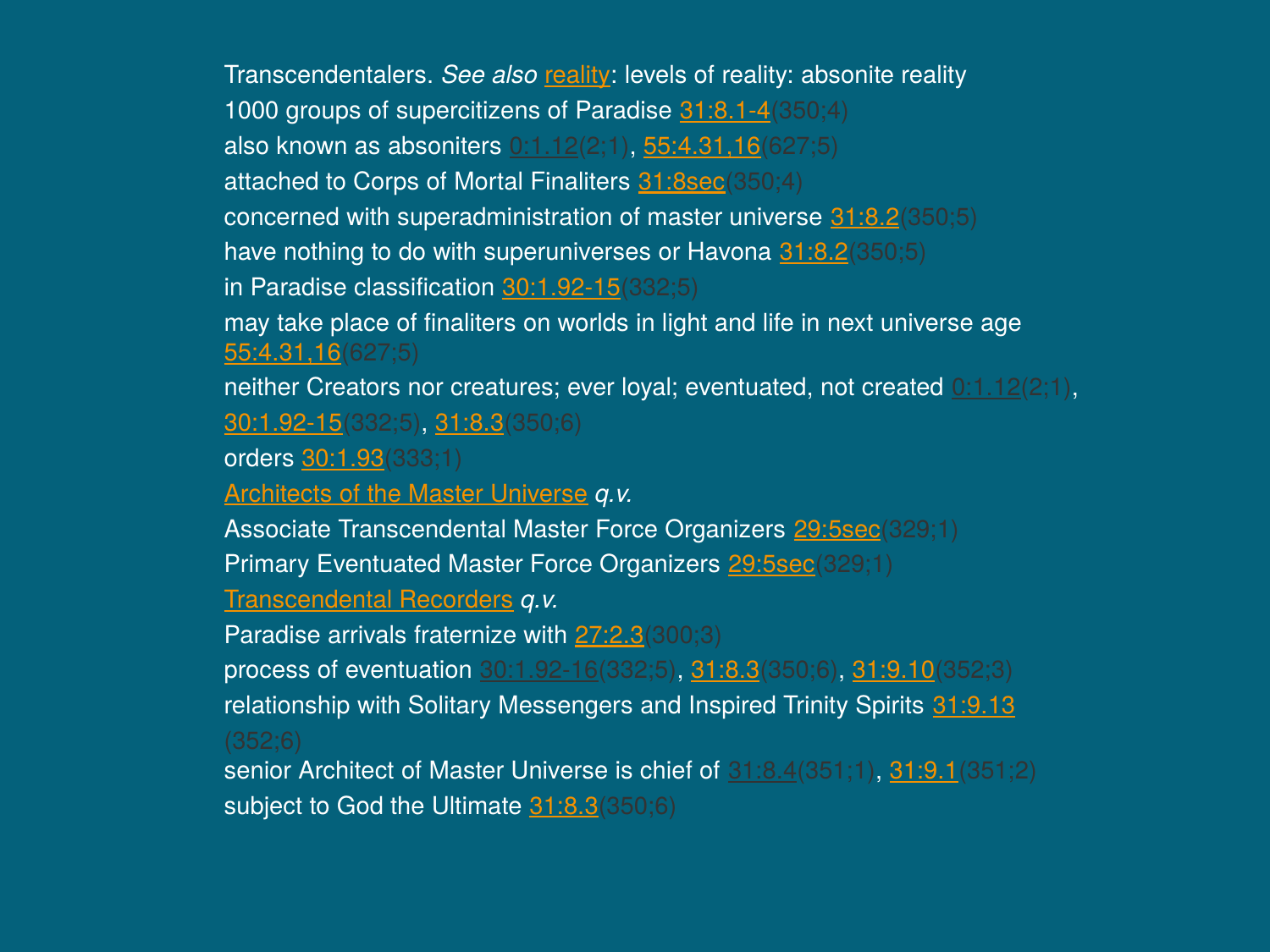

Transcendentalers. See also reality: levels of reality: absonite reality
1000 groups of supercitizens of Paradise 31:8.1-4(350;4)
also known as absoniters 0:1.12(2;1), 55:4.31,16(627;5)
attached to Corps of Mortal Finaliters 31:8sec(350;4)
concerned with superadministration of master universe 31:8.2(350;5)
have nothing to do with superuniverses or Havona 31:8.2(350;5)
in Paradise classification 30:1.92-15(332;5)
may take place of finaliters on worlds in light and life in next universe age 55:4.31,16(627;5)
neither Creators nor creatures; ever loyal; eventuated, not created 0:1.12(2;1), 30:1.92-15(332;5), 31:8.3(350;6)
orders 30:1.93(333;1)
Architects of the Master Universe q.v.
Associate Transcendental Master Force Organizers 29:5sec(329;1)
Primary Eventuated Master Force Organizers 29:5sec(329;1)
Transcendental Recorders q.v.
Paradise arrivals fraternize with 27:2.3(300;3)
process of eventuation 30:1.92-16(332;5), 31:8.3(350;6), 31:9.10(352;3)
relationship with Solitary Messengers and Inspired Trinity Spirits 31:9.13(352;6)
senior Architect of Master Universe is chief of 31:8.4(351;1), 31:9.1(351;2)
subject to God the Ultimate 31:8.3(350;6)